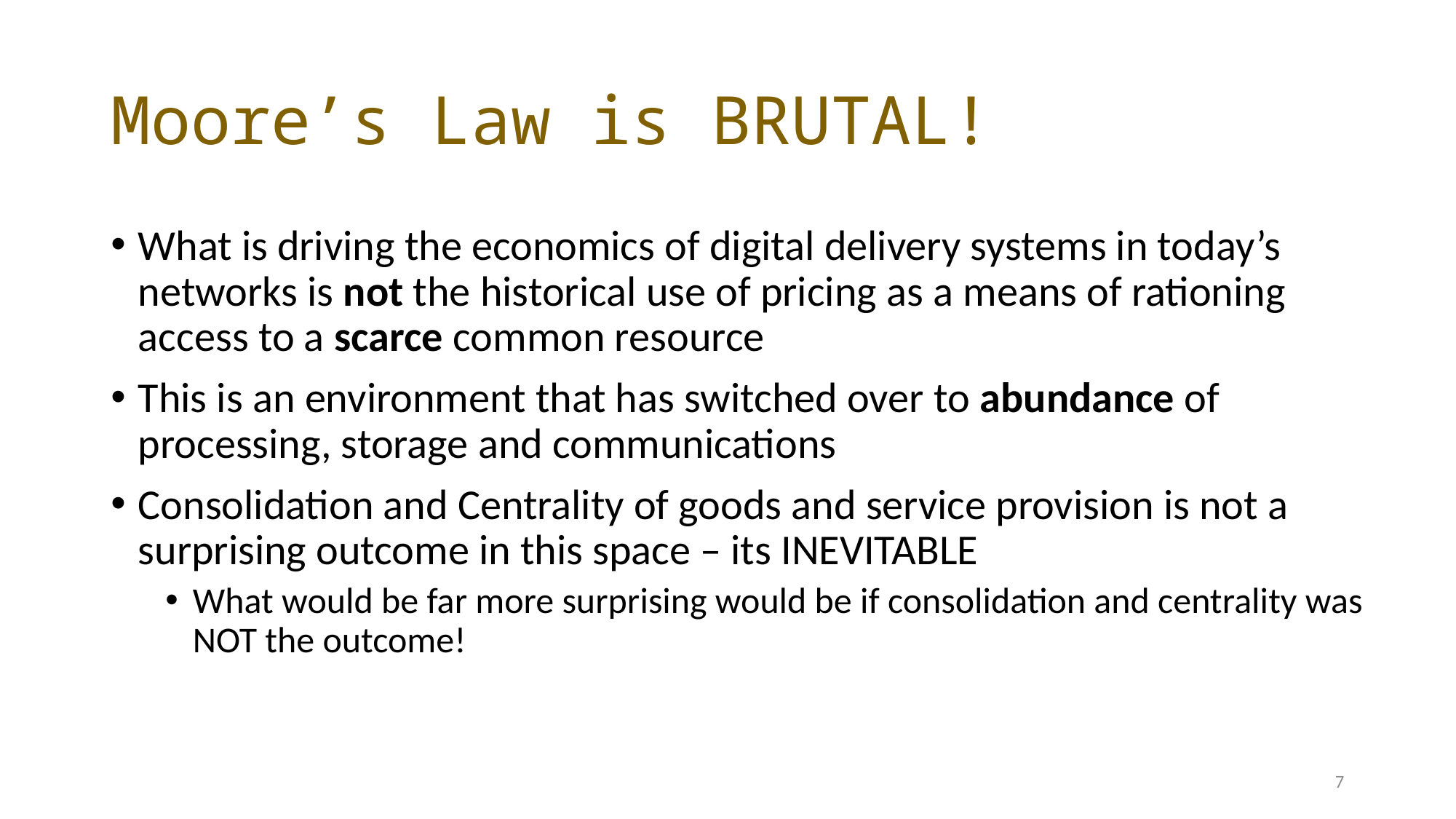

# Moore’s Law is BRUTAL!
What is driving the economics of digital delivery systems in today’s networks is not the historical use of pricing as a means of rationing access to a scarce common resource
This is an environment that has switched over to abundance of processing, storage and communications
Consolidation and Centrality of goods and service provision is not a surprising outcome in this space – its INEVITABLE
What would be far more surprising would be if consolidation and centrality was NOT the outcome!

7